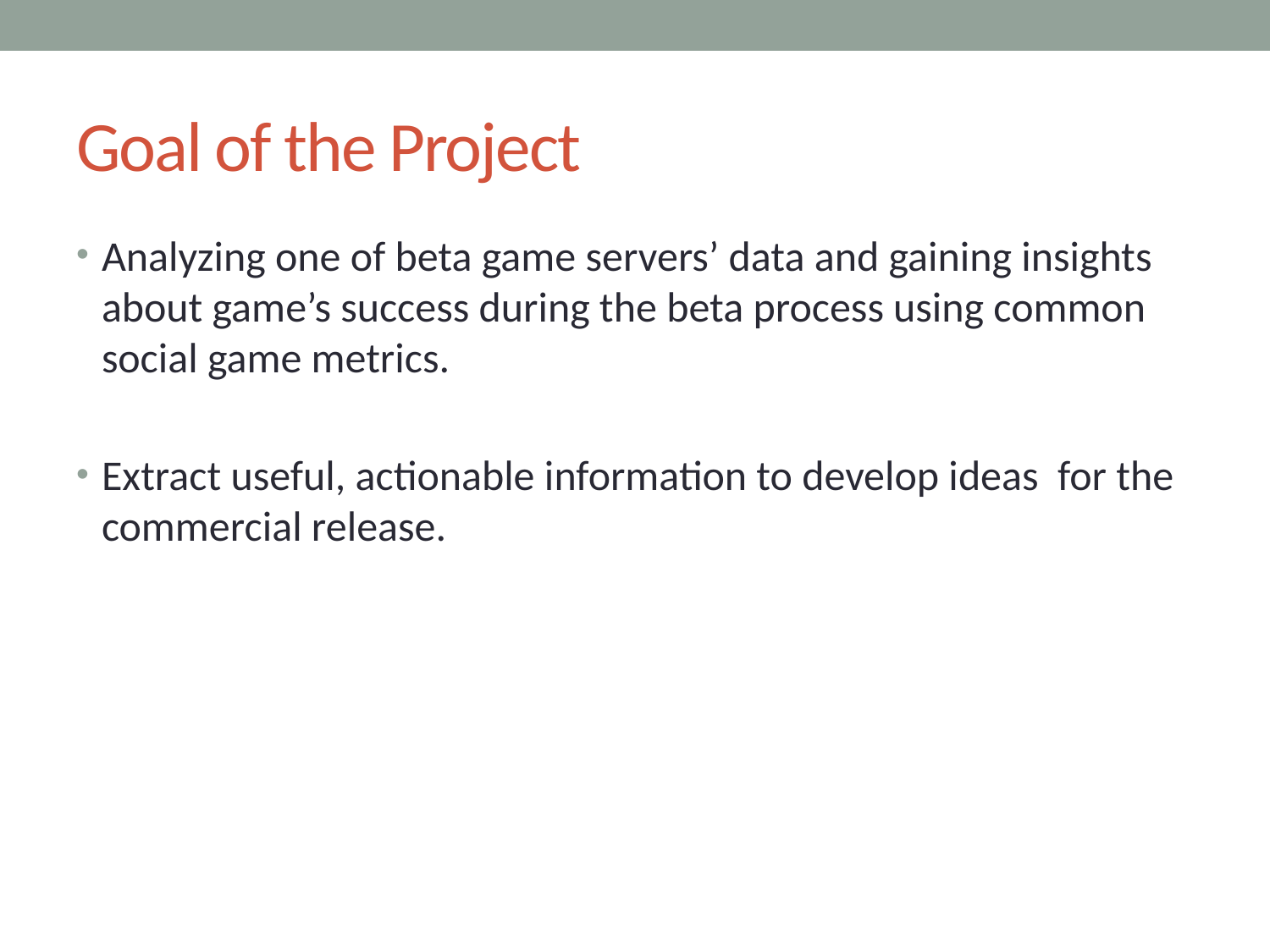

# Goal of the Project
Analyzing one of beta game servers’ data and gaining insights about game’s success during the beta process using common social game metrics.

Extract useful, actionable information to develop ideas  for the commercial release.